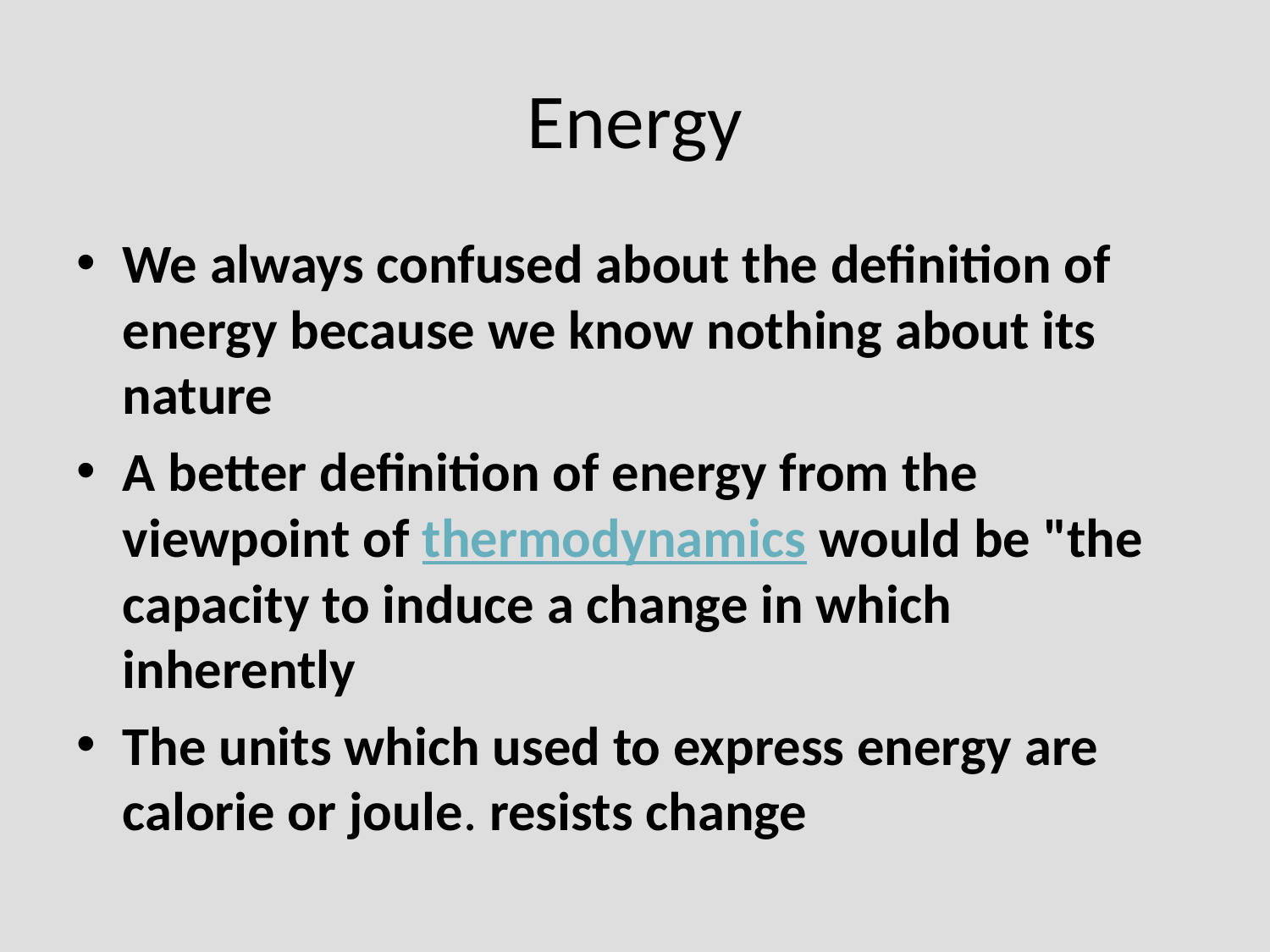

# Energy
We always confused about the definition of energy because we know nothing about its nature
A better definition of energy from the viewpoint of thermodynamics would be "the capacity to induce a change in which inherently
The units which used to express energy are calorie or joule. resists change